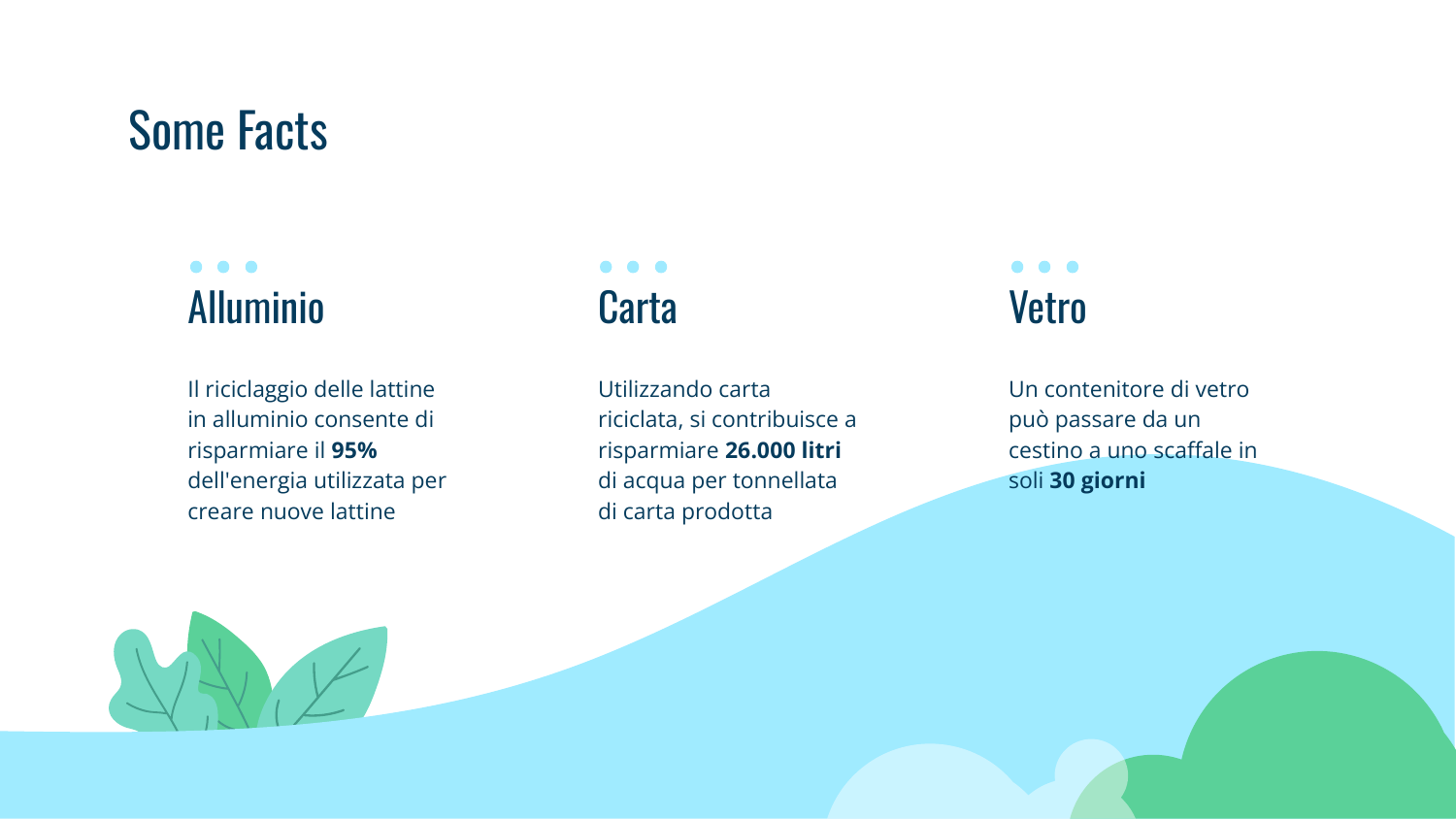

# Some Facts

Alluminio
Carta
Vetro
Il riciclaggio delle lattine in alluminio consente di risparmiare il 95% dell'energia utilizzata per creare nuove lattine
Utilizzando carta riciclata, si contribuisce a risparmiare 26.000 litri di acqua per tonnellata di carta prodotta
Un contenitore di vetro può passare da un cestino a uno scaffale in soli 30 giorni